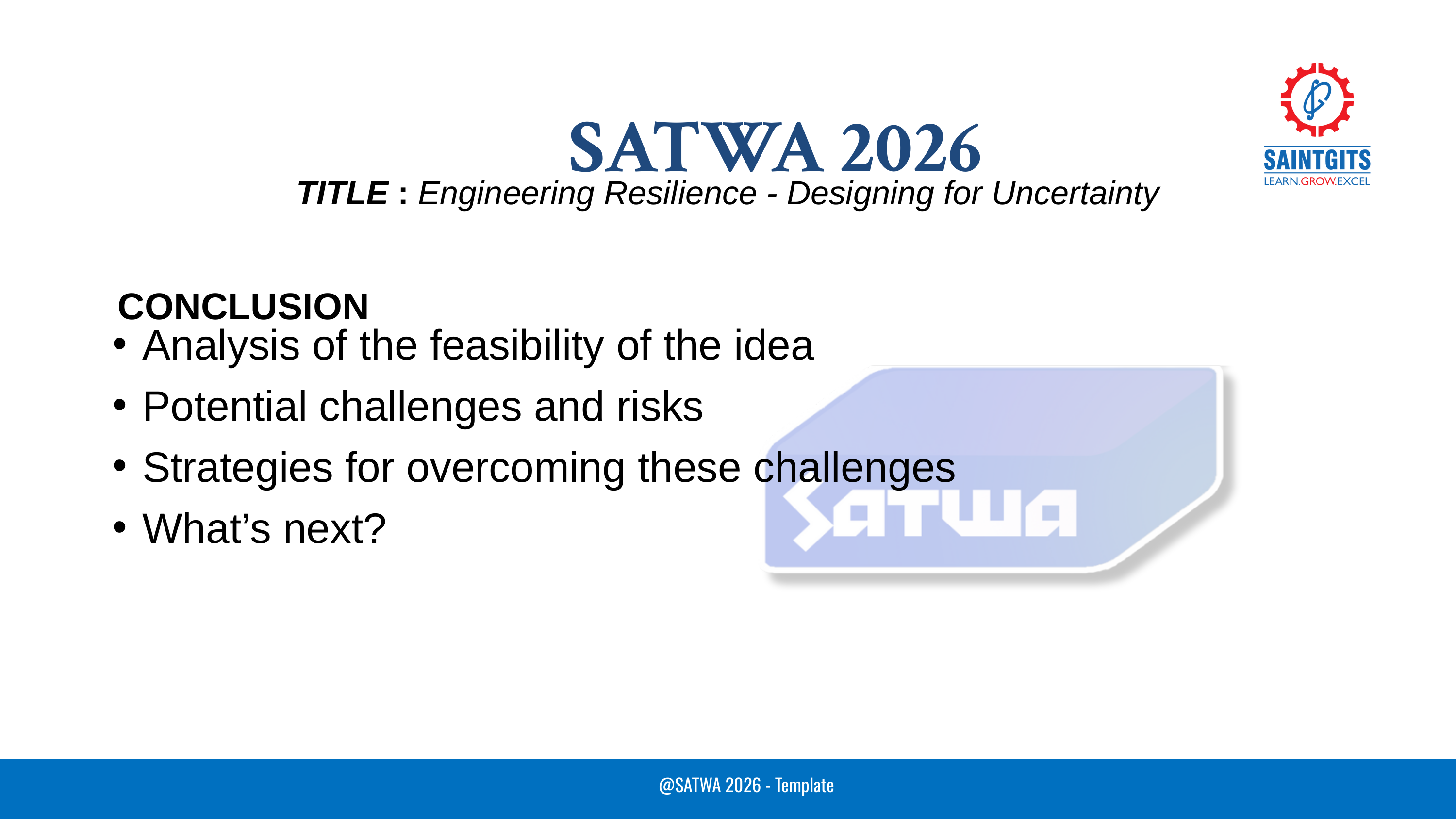

SATWA 2026
TITLE : Engineering Resilience - Designing for Uncertainty

Analysis of the feasibility of the idea
Potential challenges and risks
Strategies for overcoming these challenges
What’s next?

CONCLUSION

@SATWA 2026 - Template